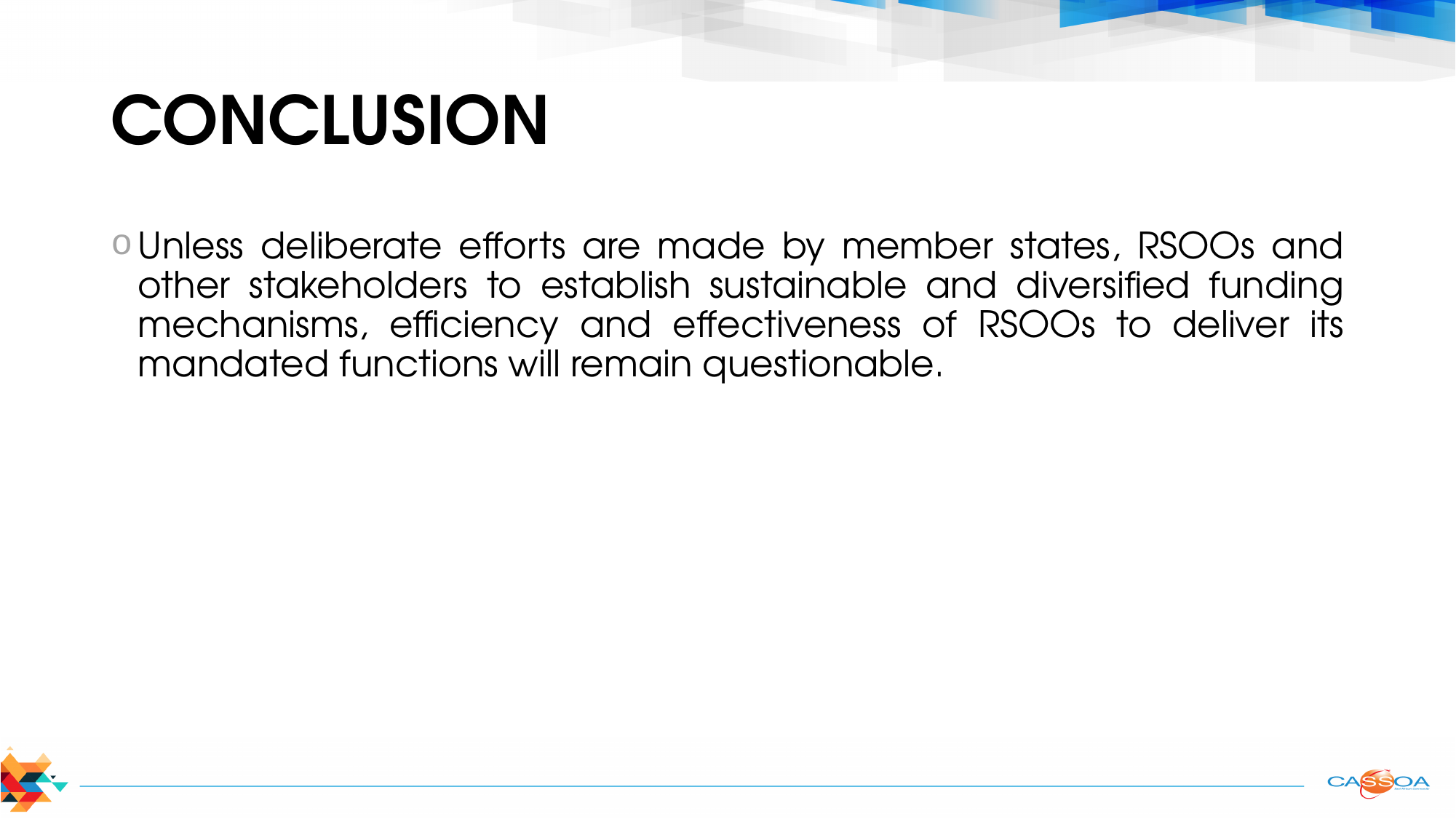

# CONCLUSION

Unless deliberate efforts are made by member states, RSOOs and other stakeholders to establish sustainable and diversified funding mechanisms, efficiency and effectiveness of RSOOs to deliver its mandated functions will remain questionable.